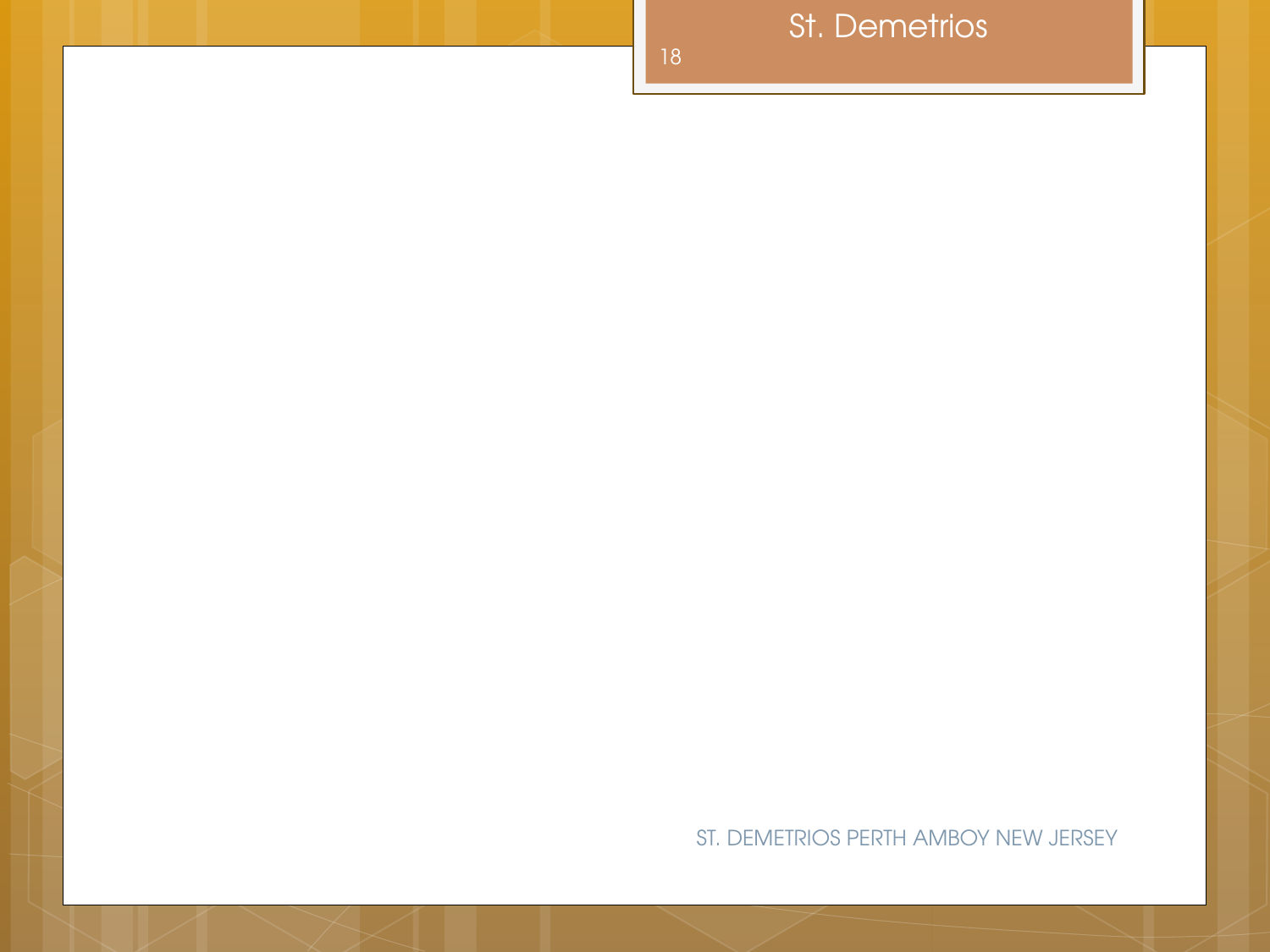

18

ST. DEMETRIOS PERTH AMBOY NEW JERSEY